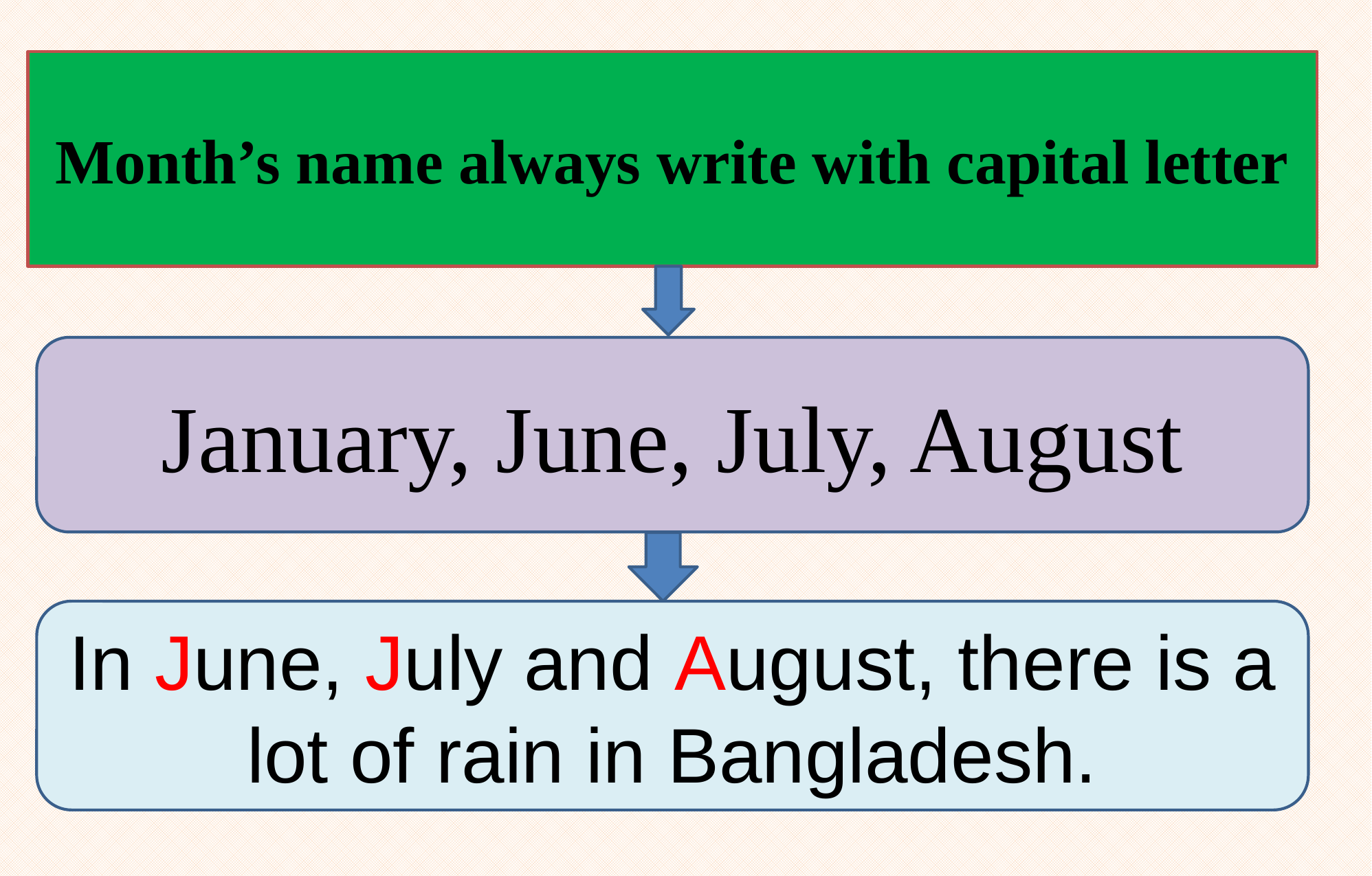

Month’s name always write with capital letter

January, June, July, August

In June, July and August, there is a lot of rain in Bangladesh.